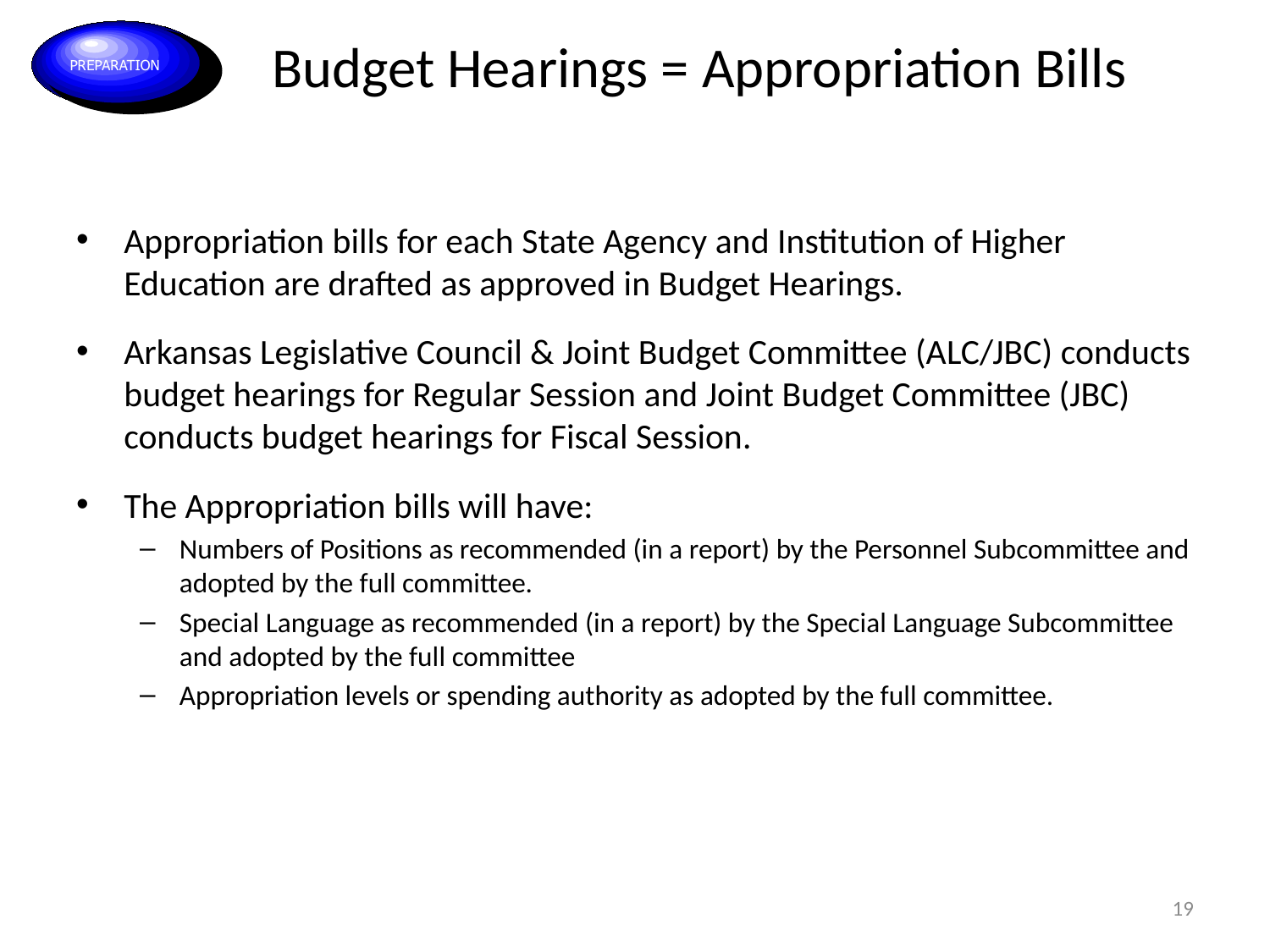

# Budget Hearings = Appropriation Bills

PREPARATION

Appropriation bills for each State Agency and Institution of Higher Education are drafted as approved in Budget Hearings.

Arkansas Legislative Council & Joint Budget Committee (ALC/JBC) conducts budget hearings for Regular Session and Joint Budget Committee (JBC) conducts budget hearings for Fiscal Session.

The Appropriation bills will have:
Numbers of Positions as recommended (in a report) by the Personnel Subcommittee and adopted by the full committee.
Special Language as recommended (in a report) by the Special Language Subcommittee and adopted by the full committee
Appropriation levels or spending authority as adopted by the full committee.
19